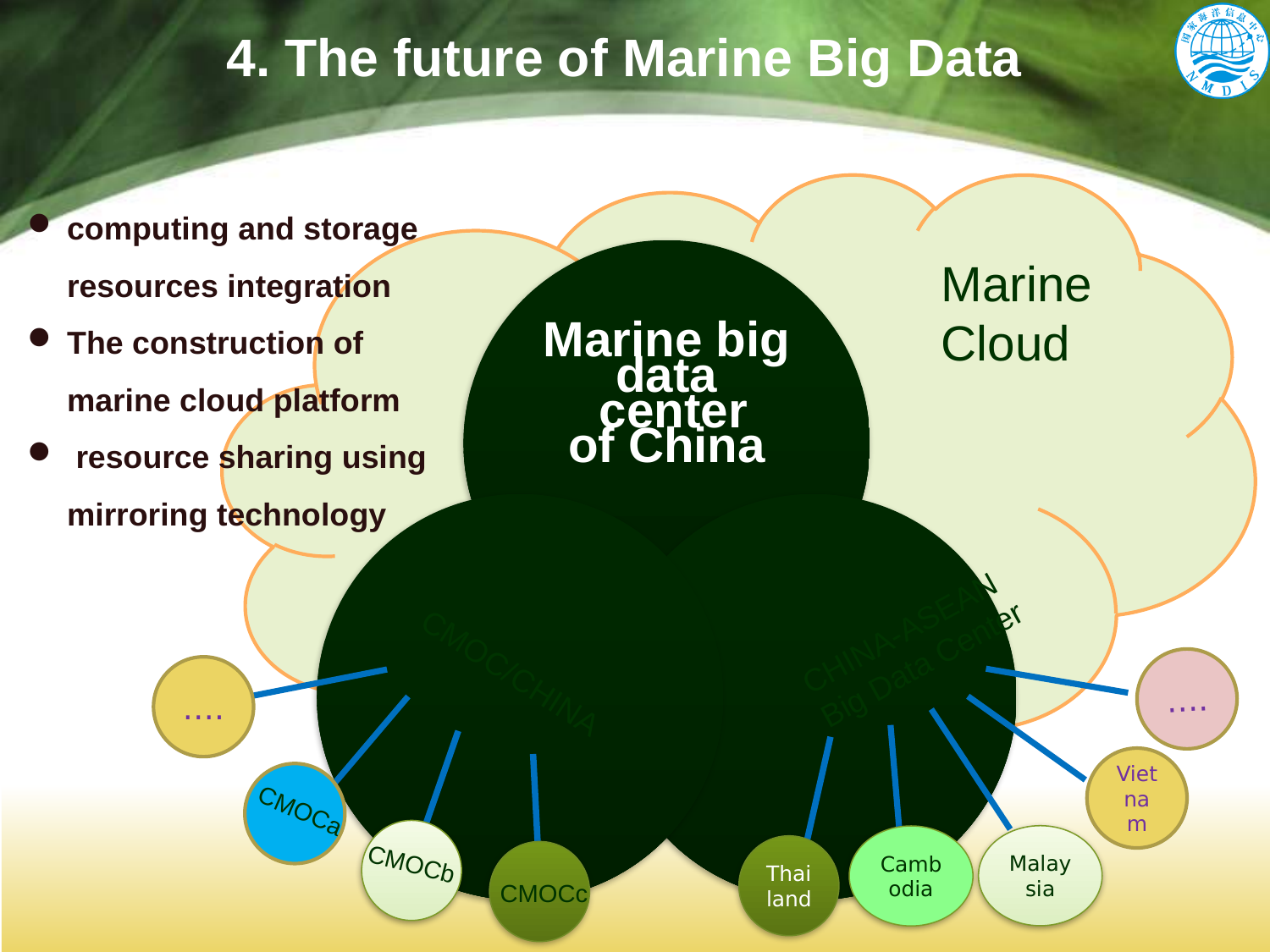

# 4. The future of Marine Big Data

computing and storage resources integration
The construction of marine cloud platform
 resource sharing using mirroring technology
Marine Cloud
Marine big data
 center
of China
CHINA-ASEAN
Big Data Center
….

Vietnam

Malaysia
Cambodia
Thailand
CMOC/CHINA
….

CMOCa

CMOCb
CMOCc